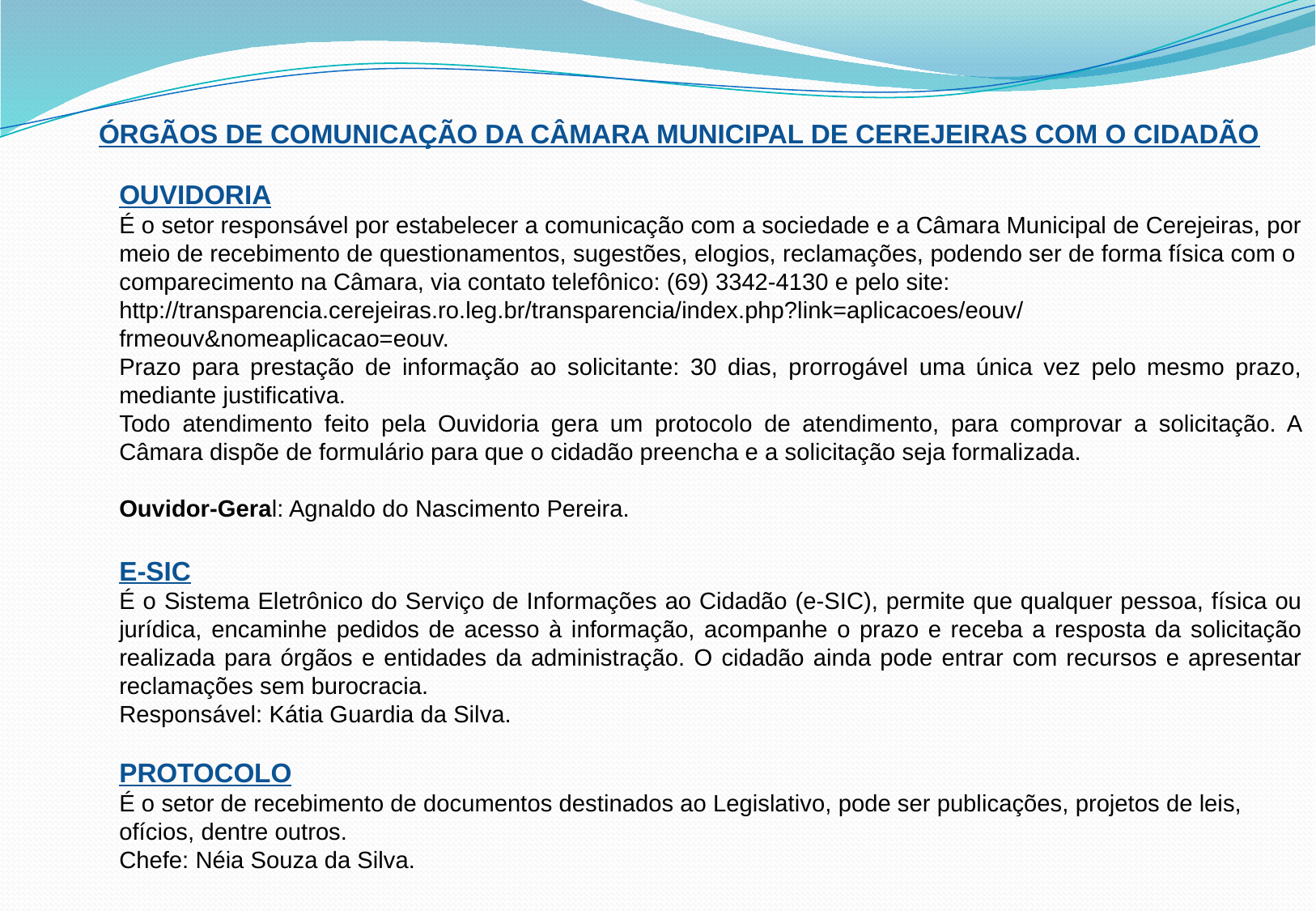

ÓRGÃOS DE COMUNICAÇÃO DA CÂMARA MUNICIPAL DE CEREJEIRAS COM O CIDADÃO

OUVIDORIA
É o setor responsável por estabelecer a comunicação com a sociedade e a Câmara Municipal de Cerejeiras, por meio de recebimento de questionamentos, sugestões, elogios, reclamações, podendo ser de forma física com o comparecimento na Câmara, via contato telefônico: (69) 3342-4130 e pelo site:
http://transparencia.cerejeiras.ro.leg.br/transparencia/index.php?link=aplicacoes/eouv/frmeouv&nomeaplicacao=eouv.
Prazo para prestação de informação ao solicitante: 30 dias, prorrogável uma única vez pelo mesmo prazo, mediante justificativa.
Todo atendimento feito pela Ouvidoria gera um protocolo de atendimento, para comprovar a solicitação. A Câmara dispõe de formulário para que o cidadão preencha e a solicitação seja formalizada.

Ouvidor-Geral: Agnaldo do Nascimento Pereira.

E-SIC
É o Sistema Eletrônico do Serviço de Informações ao Cidadão (e-SIC), permite que qualquer pessoa, física ou jurídica, encaminhe pedidos de acesso à informação, acompanhe o prazo e receba a resposta da solicitação realizada para órgãos e entidades da administração. O cidadão ainda pode entrar com recursos e apresentar reclamações sem burocracia.
Responsável: Kátia Guardia da Silva.

PROTOCOLO
É o setor de recebimento de documentos destinados ao Legislativo, pode ser publicações, projetos de leis, ofícios, dentre outros.
Chefe: Néia Souza da Silva.